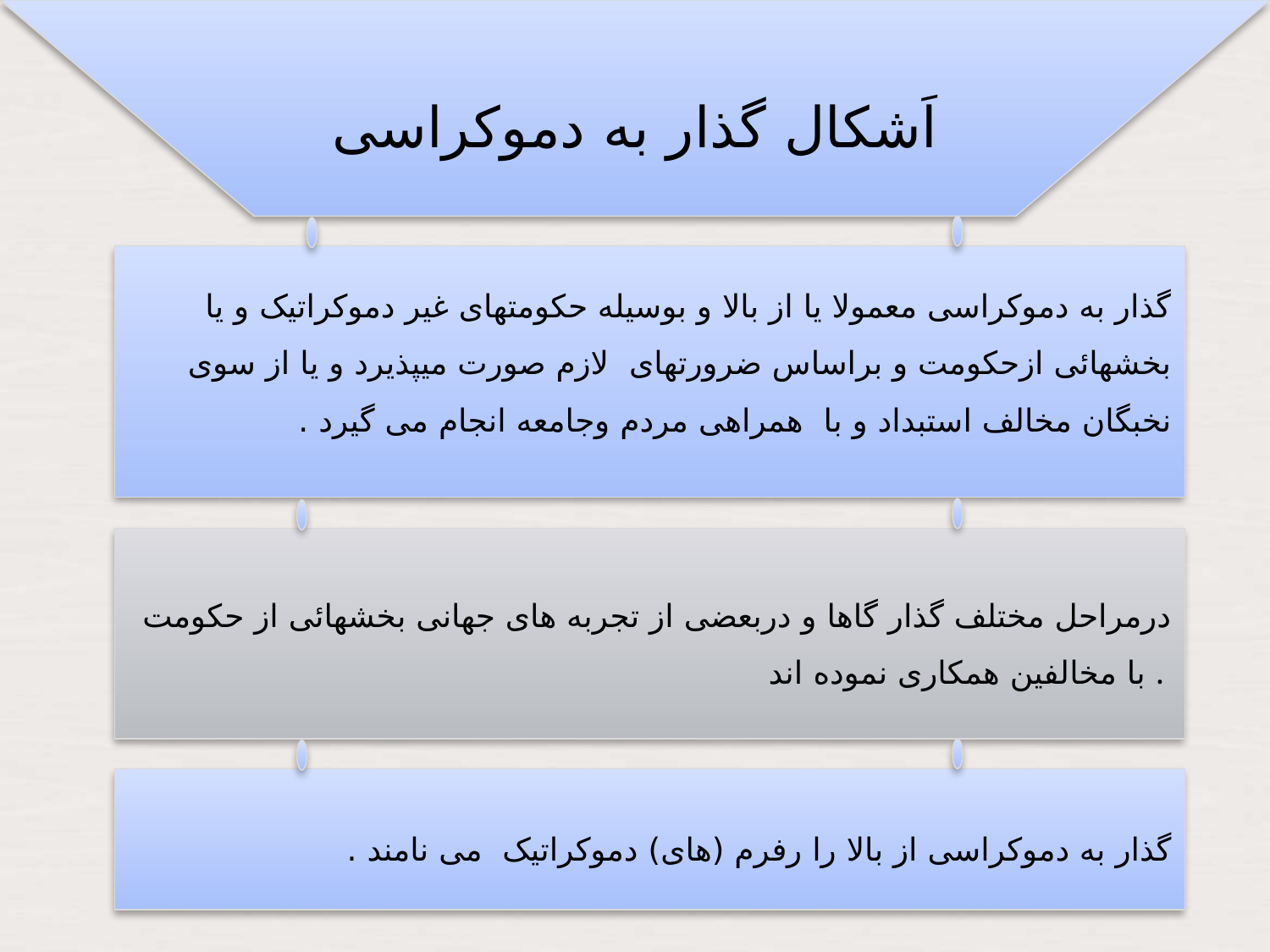

اَشکال گذار به دموکراسی

گذار به دموکراسی معمولا یا از بالا و بوسیله حکومتهای غیر دموکراتیک و یا بخشهائی ازحکومت و براساس ضرورتهای  لازم صورت میپذیرد و یا از سوی نخبگان مخالف استبداد و با  همراهی مردم وجامعه انجام می گیرد .

درمراحل مختلف گذار گاها و دربعضی از تجربه های جهانی بخشهائی از حکومت با مخالفین همکاری نموده اند .

گذار به دموکراسی از بالا را رفرم (های) دموکراتیک  می نامند .